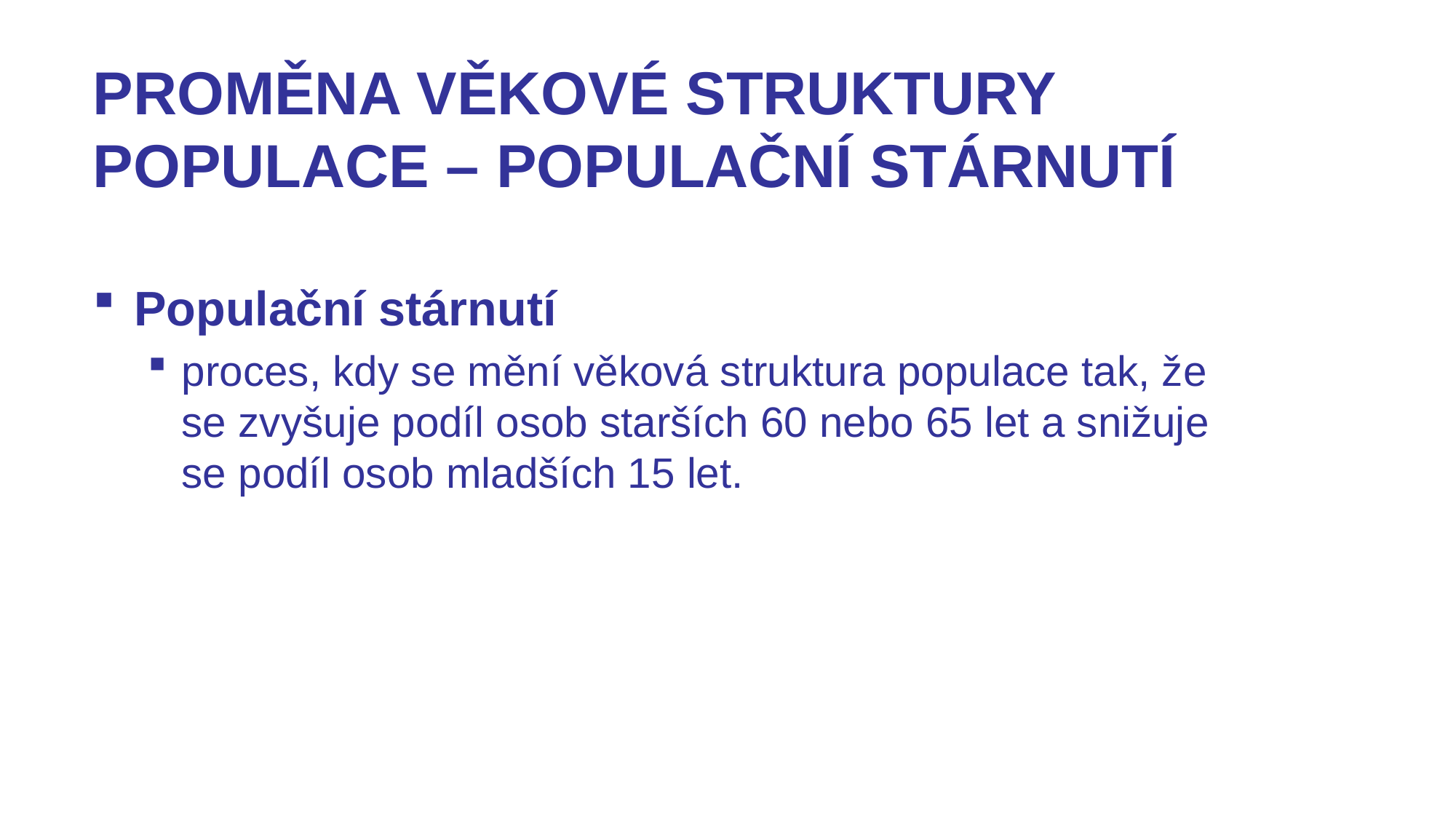

PROMĚNA VĚKOVÉ STRUKTURY POPULACE – POPULAČNÍ STÁRNUTÍ

Populační stárnutí
proces, kdy se mění věková struktura populace tak, že se zvyšuje podíl osob starších 60 nebo 65 let a snižuje se podíl osob mladších 15 let.